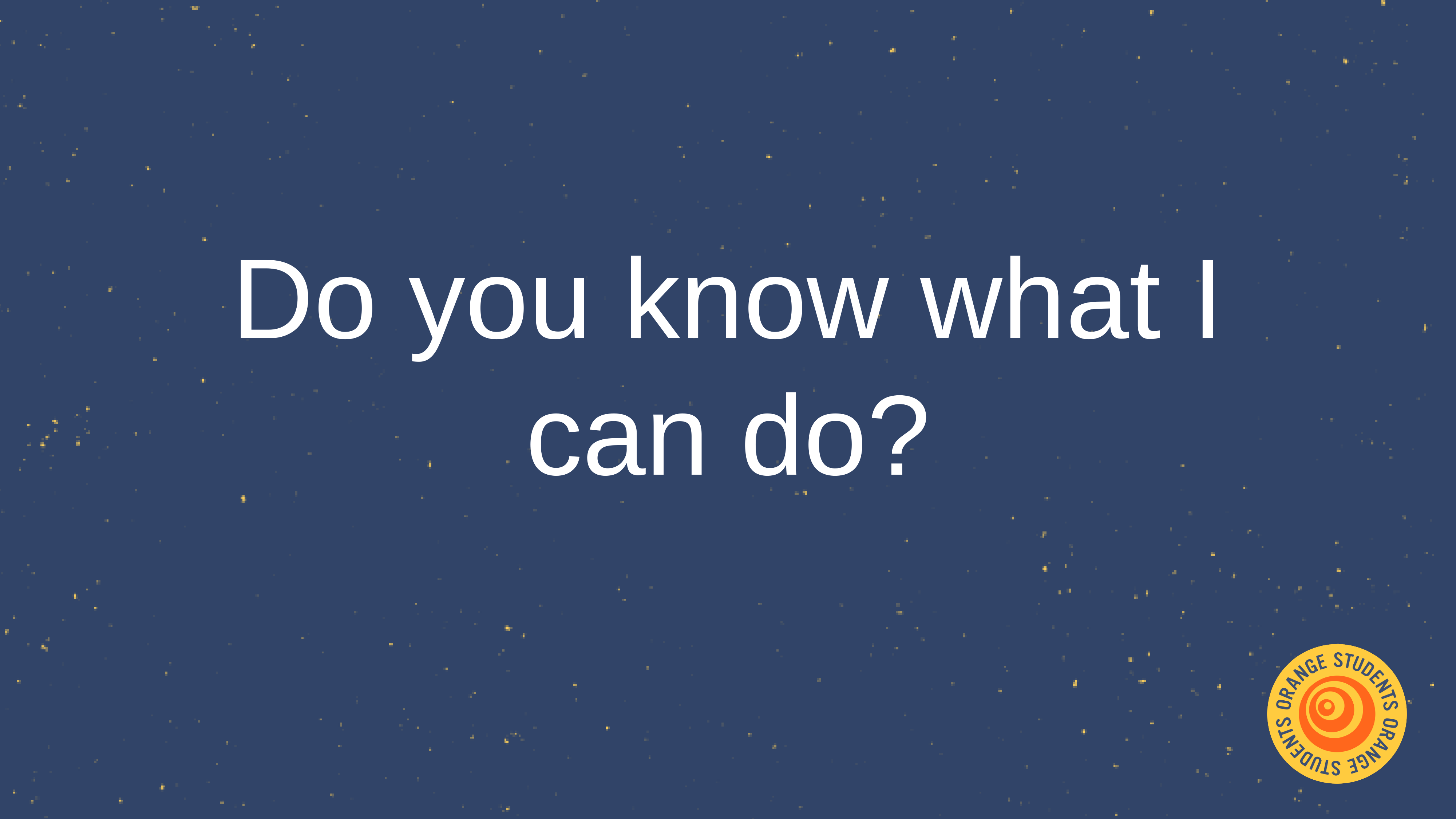

Do you know what I can do?